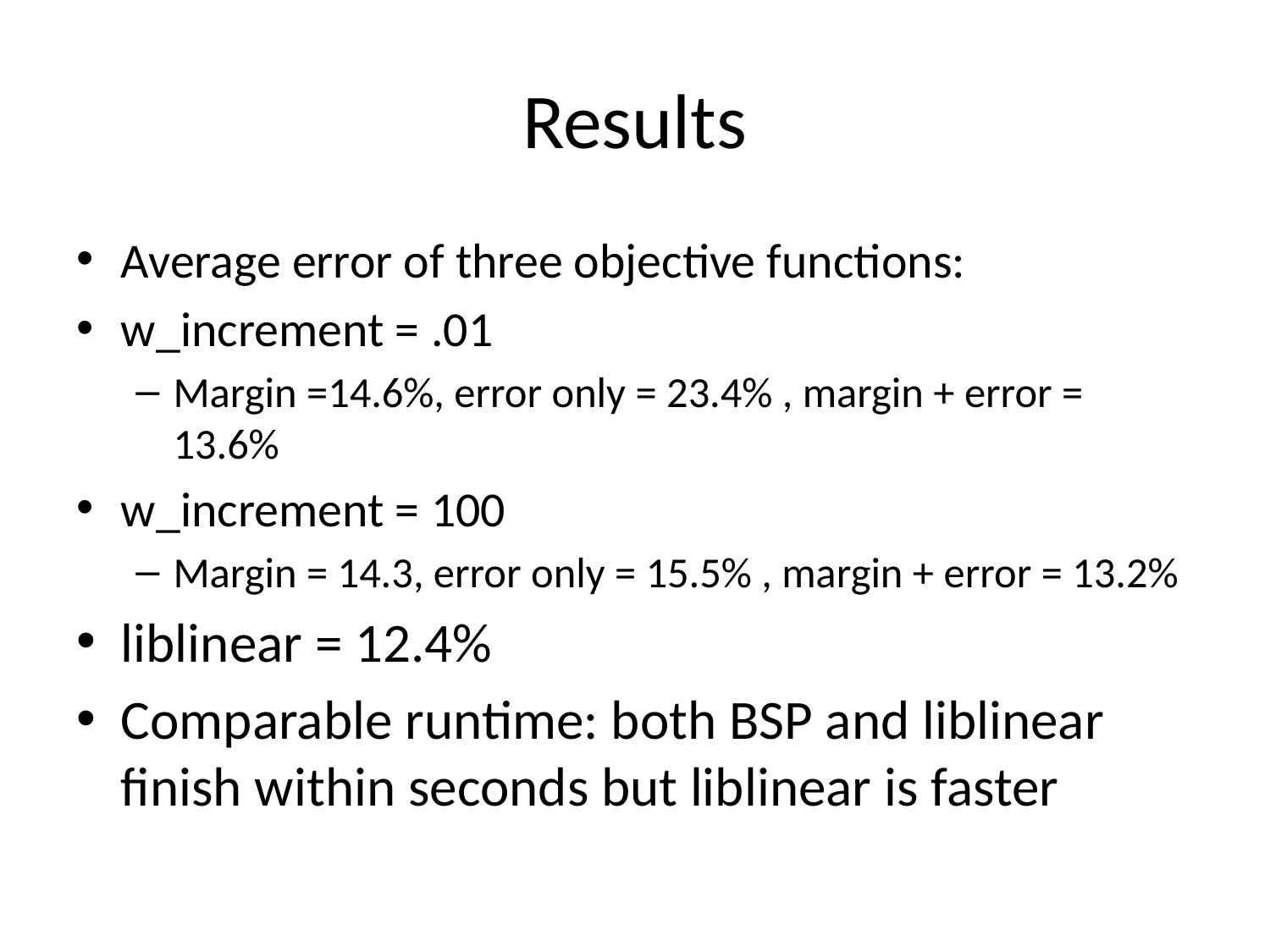

# Results
Average error of three objective functions:
w_increment = .01
Margin =14.6%, error only = 23.4% , margin + error = 13.6%
w_increment = 100
Margin = 14.3, error only = 15.5% , margin + error = 13.2%
liblinear = 12.4%
Comparable runtime: both BSP and liblinear finish within seconds but liblinear is faster